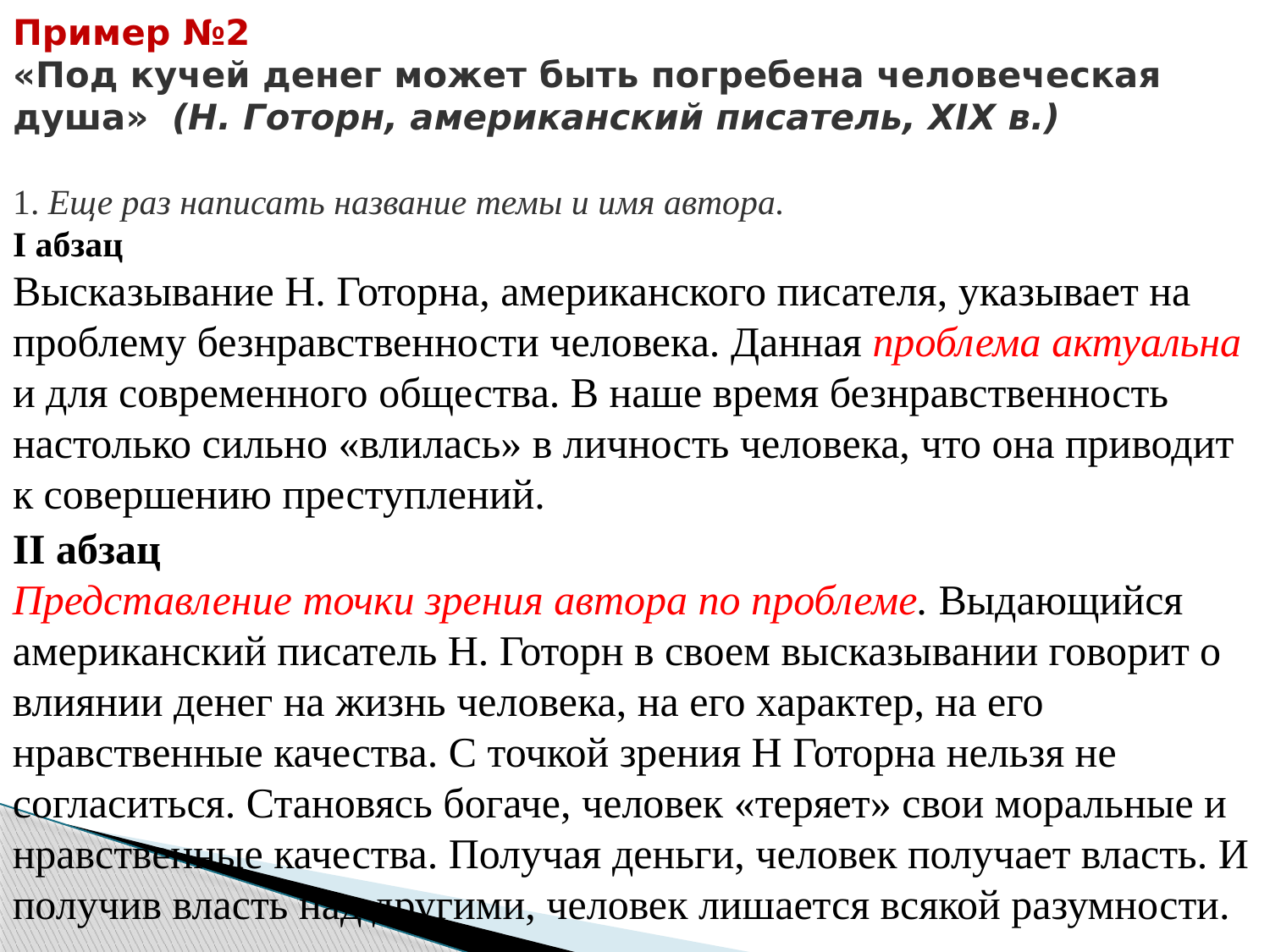

Пример №2
«Под кучей денег может быть погребена человеческая душа»  (Н. Готорн, американский писатель, XIX в.)
1. Еще раз написать название темы и имя автора.
I абзац
Высказывание Н. Готорна, американского писателя, указывает на проблему безнравственности человека. Данная проблема актуальна и для современного общества. В наше время безнравственность настолько сильно «влилась» в личность человека, что она приводит к совершению преступлений.
II абзац
Представление точки зрения автора по проблеме. Выдающийся американский писатель Н. Готорн в своем высказывании говорит о влиянии денег на жизнь человека, на его характер, на его нравственные качества. С точкой зрения Н Готорна нельзя не согласиться. Становясь богаче, человек «теряет» свои моральные и нравственные качества. Получая деньги, человек получает власть. И получив власть над другими, человек лишается всякой разумности.